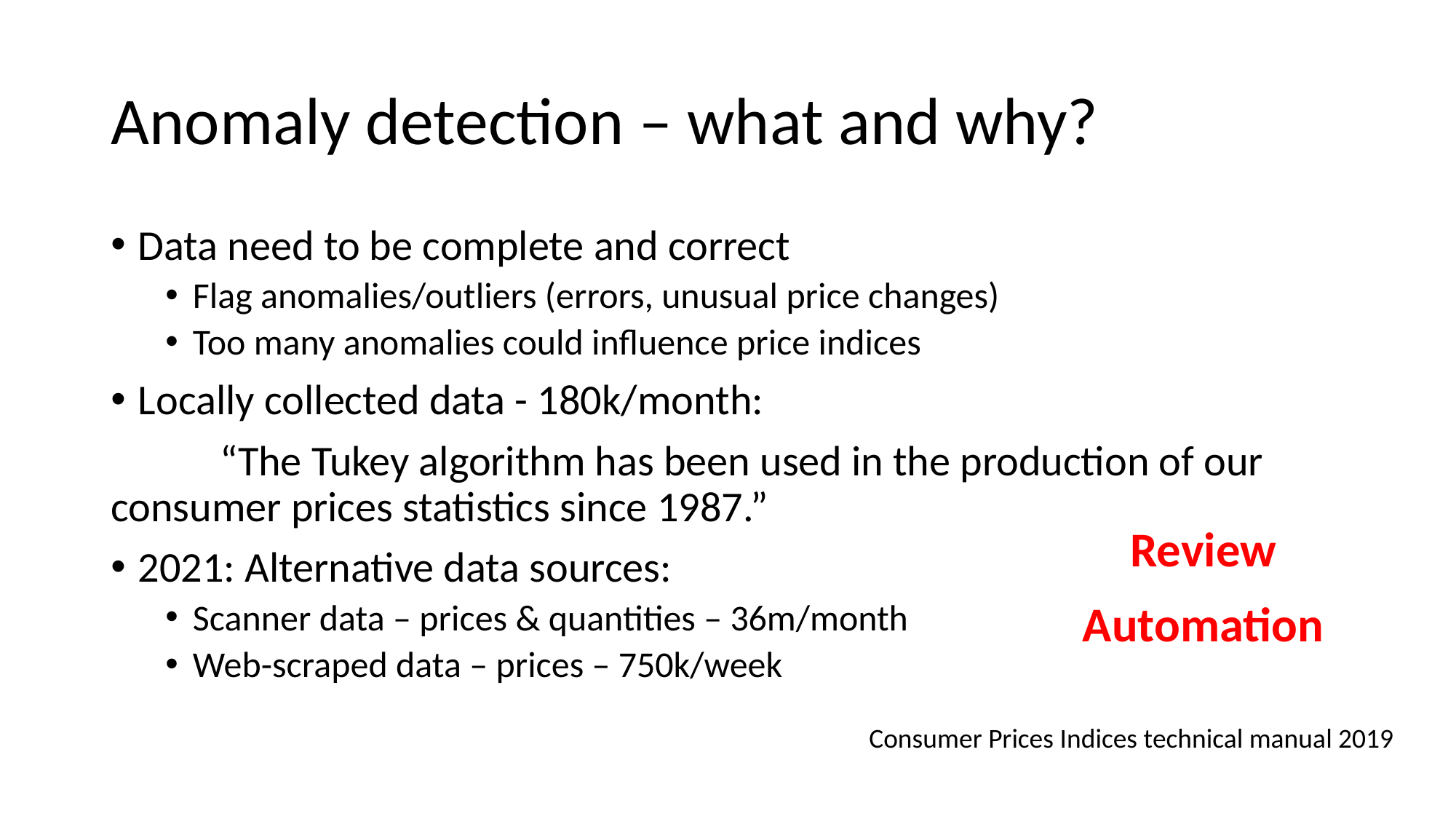

# Anomaly detection – what and why?
Data need to be complete and correct
Flag anomalies/outliers (errors, unusual price changes)
Too many anomalies could influence price indices
Locally collected data - 180k/month:
	“The Tukey algorithm has been used in the production of our 	consumer prices statistics since 1987.”
2021: Alternative data sources:
Scanner data – prices & quantities – 36m/month
Web-scraped data – prices – 750k/week
Review
Automation
Consumer Prices Indices technical manual 2019